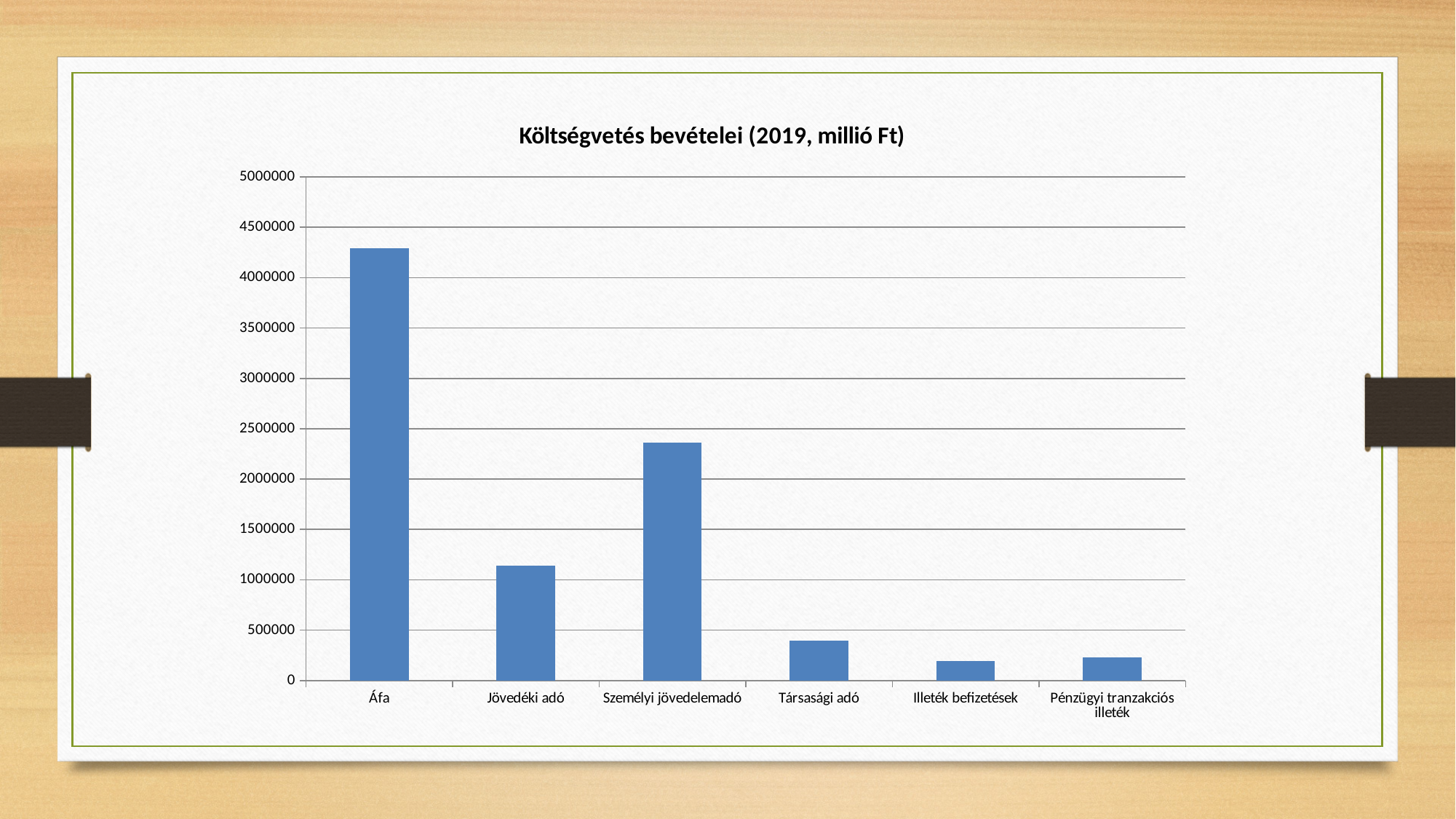

### Chart: Költségvetés bevételei (2019, millió Ft)

| Category |  |
|---|---|
| Áfa | 4290370.0 |
| Jövedéki adó | 1140883.0 |
| Személyi jövedelemadó | 2361000.0 |
| Társasági adó | 399500.0 |
| Illeték befizetések | 192400.0 |
| Pénzügyi tranzakciós illeték | 228100.0 |